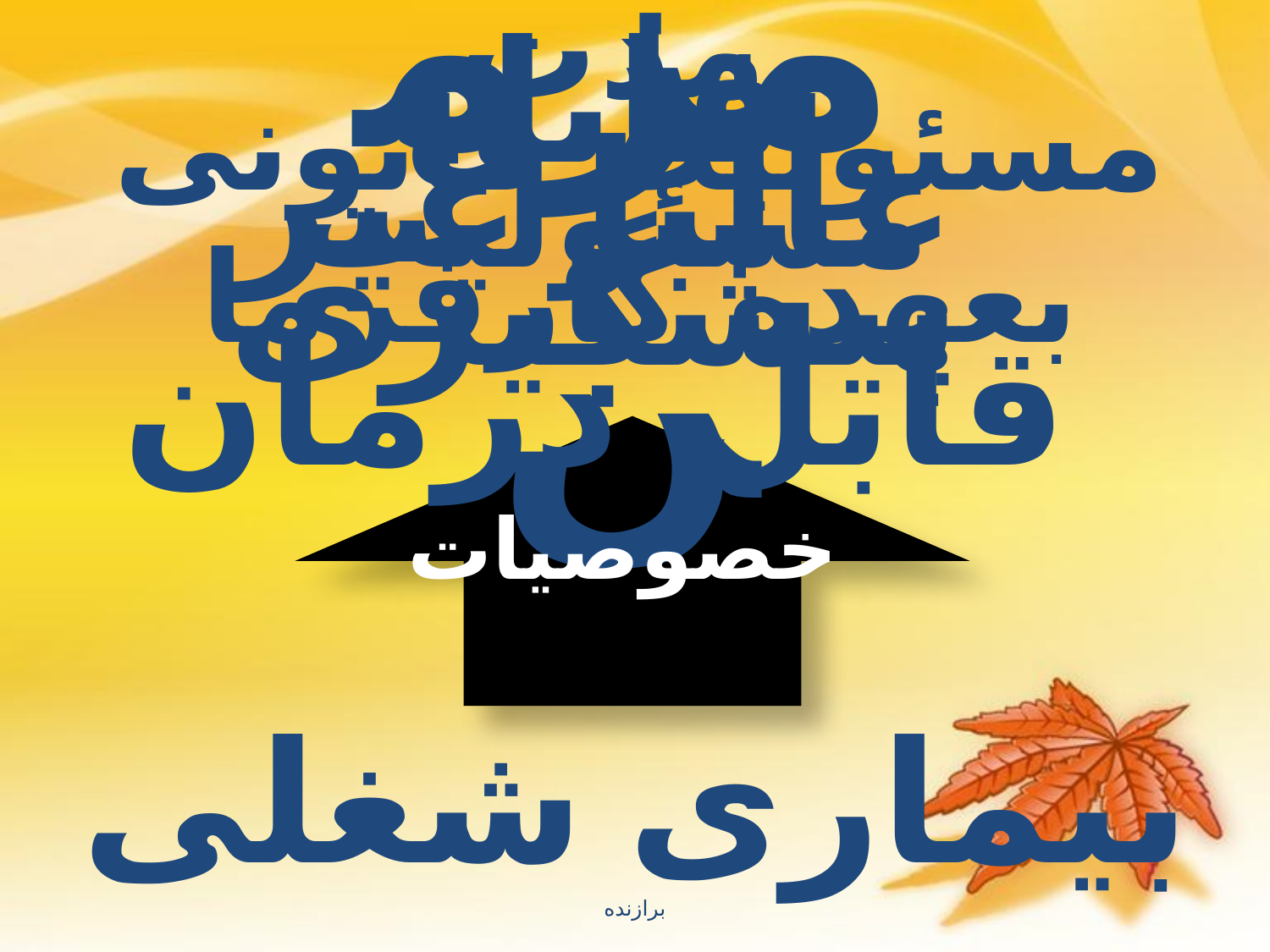

مدت مسئولیت
قابل پیشگیری
مزمن
مسئولیت قانونی بعهده کارفرما
غالبا غیر قابل درمان

خصوصیات
بیماری شغلی
برازنده